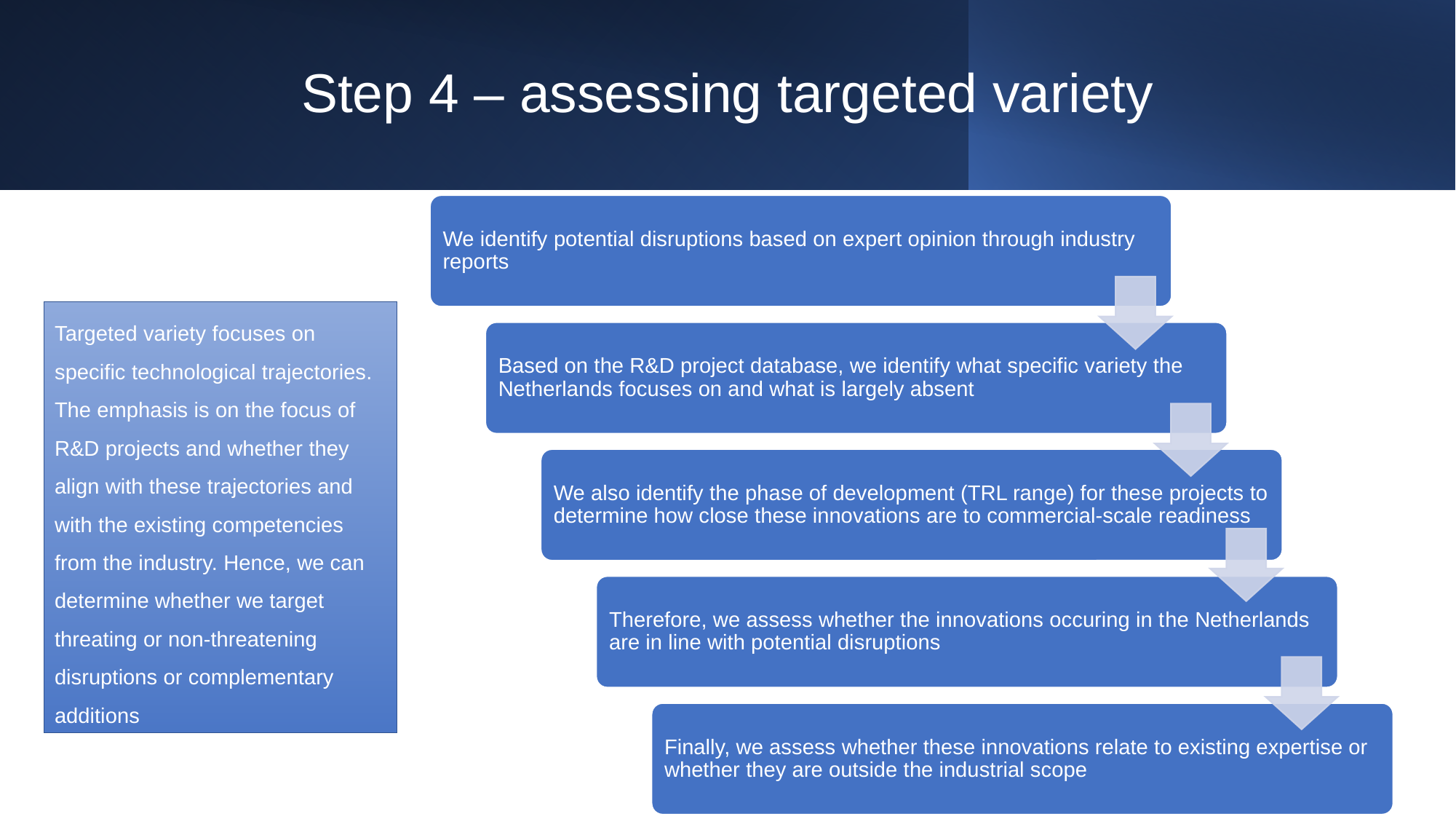

# Step 4 – assessing targeted variety
We identify potential disruptions based on expert opinion through industry reports
Based on the R&D project database, we identify what specific variety the Netherlands focuses on and what is largely absent
We also identify the phase of development (TRL range) for these projects to determine how close these innovations are to commercial-scale readiness
Therefore, we assess whether the innovations occuring in the Netherlands are in line with potential disruptions
Finally, we assess whether these innovations relate to existing expertise or whether they are outside the industrial scope

Targeted variety focuses on specific technological trajectories. The emphasis is on the focus of R&D projects and whether they align with these trajectories and with the existing competencies from the industry. Hence, we can determine whether we target threating or non-threatening disruptions or complementary additions